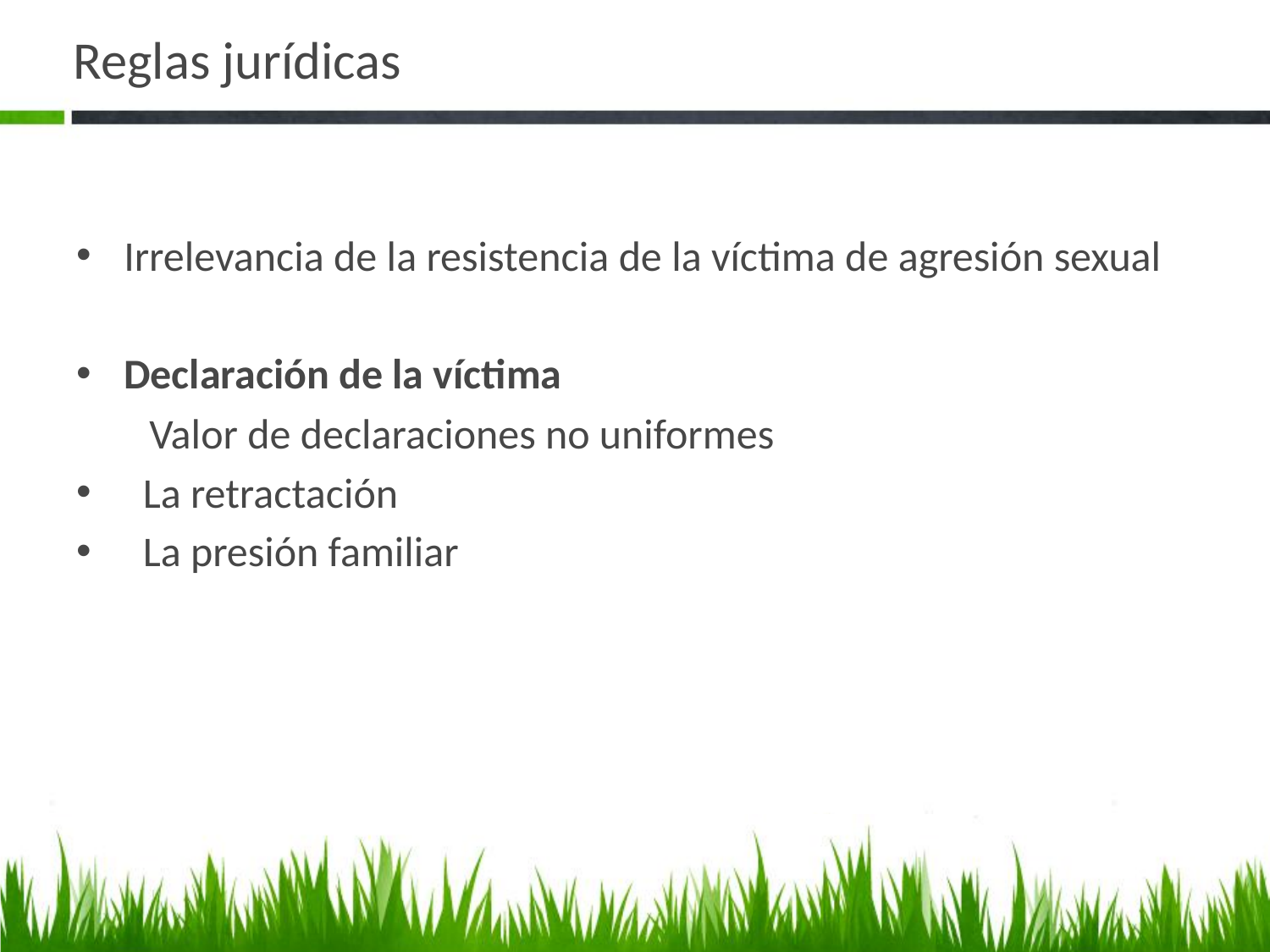

# Reglas jurídicas
Irrelevancia de la resistencia de la víctima de agresión sexual

Declaración de la víctima
 Valor de declaraciones no uniformes
  La retractación
  La presión familiar